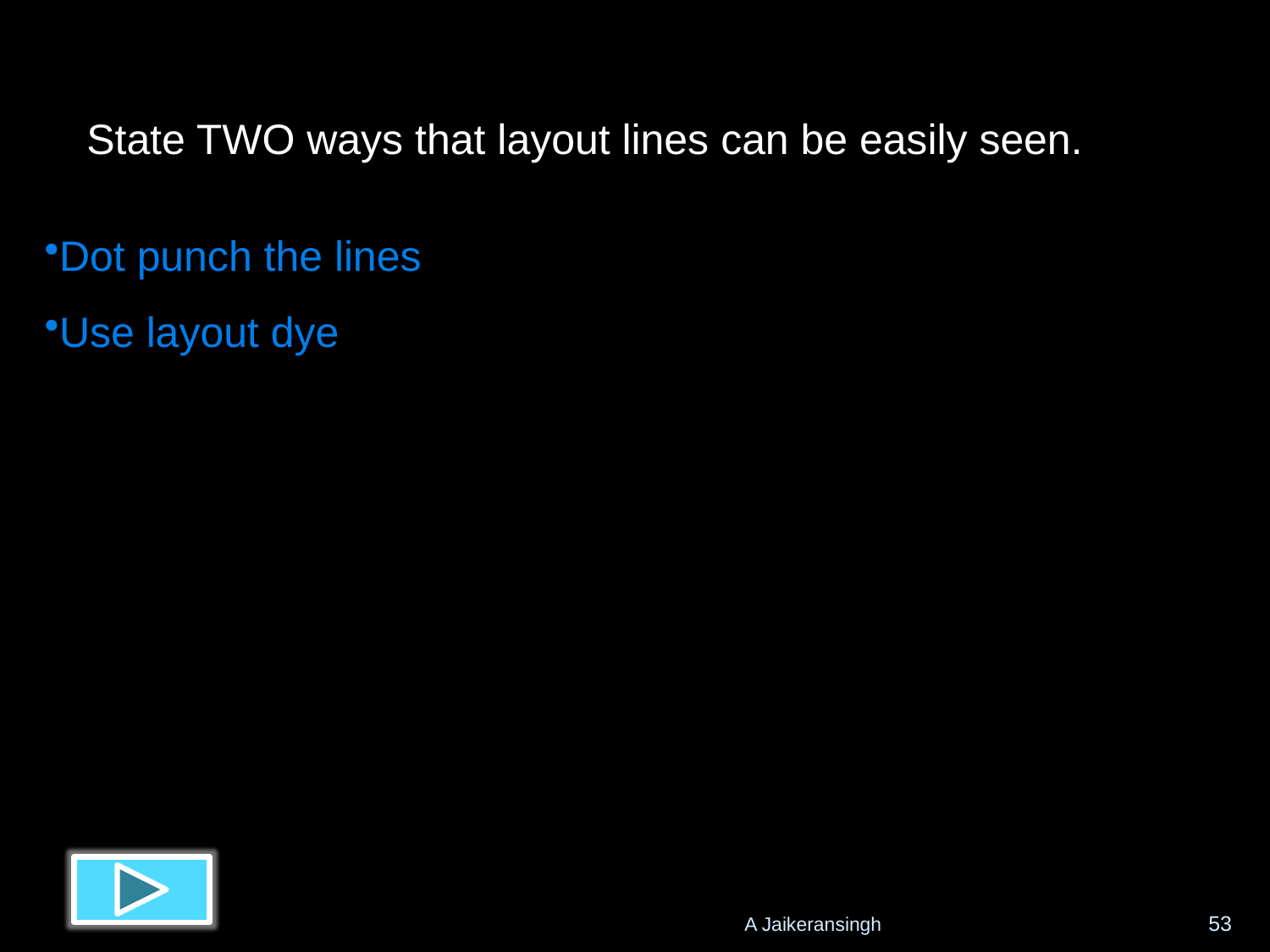

State TWO ways that layout lines can be easily seen.
Dot punch the lines
Use layout dye

A Jaikeransingh
53